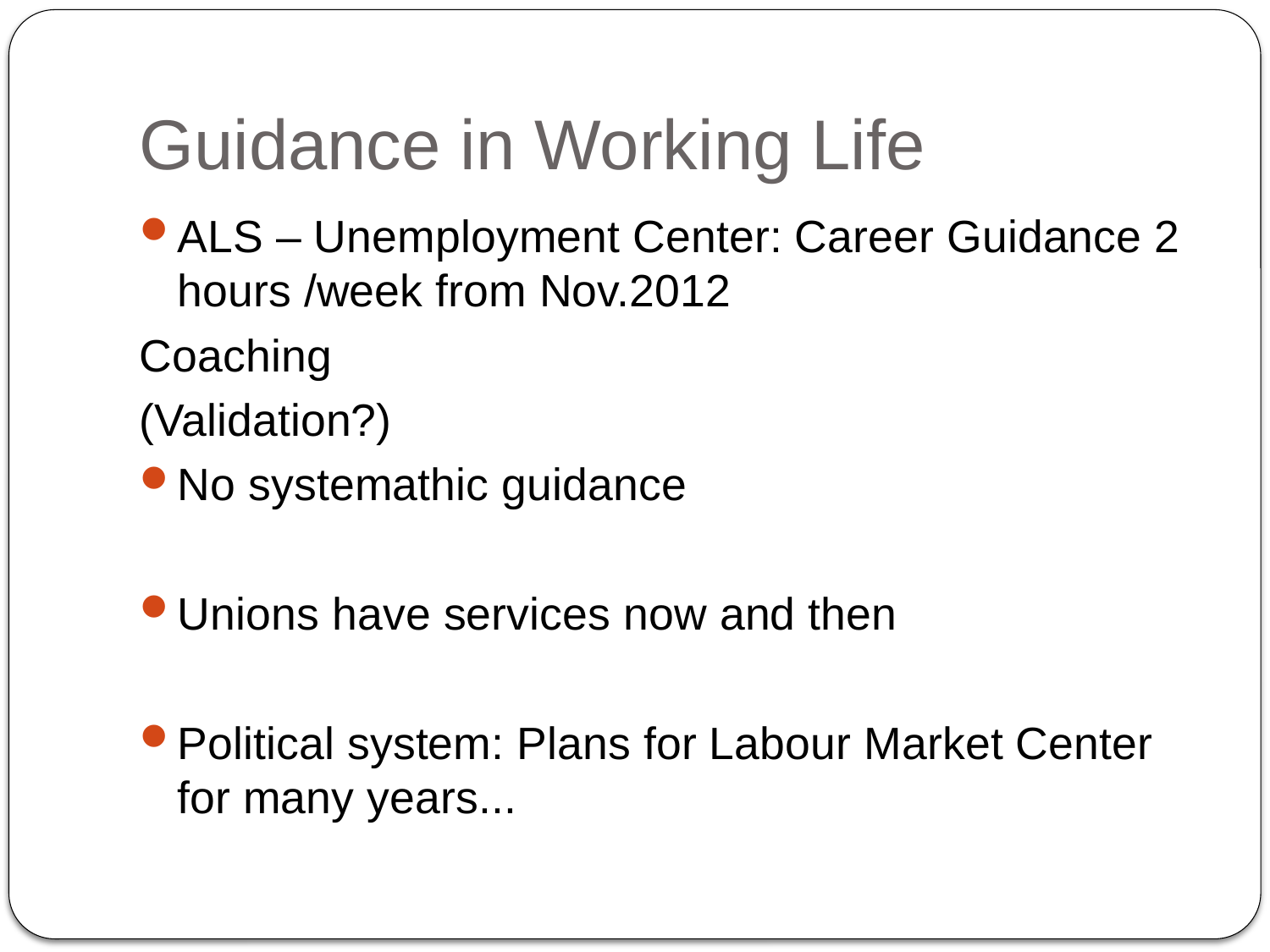

# Guidance in Working Life
ALS – Unemployment Center: Career Guidance 2 hours /week from Nov.2012
Coaching
(Validation?)
No systemathic guidance

Unions have services now and then

Political system: Plans for Labour Market Center for many years...